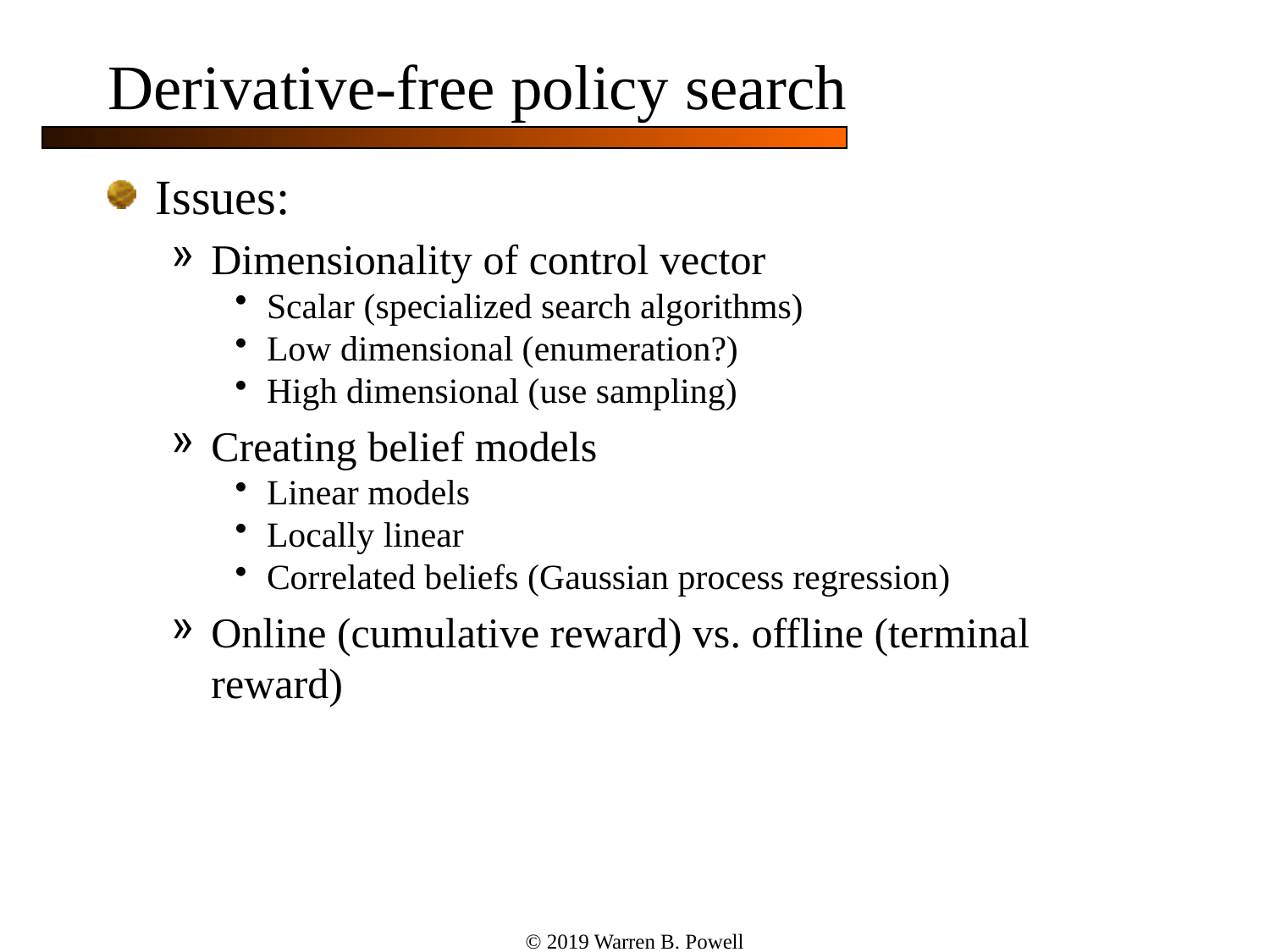

# Derivative-free policy search
Issues:
Dimensionality of control vector
Scalar (specialized search algorithms)
Low dimensional (enumeration?)
High dimensional (use sampling)
Creating belief models
Linear models
Locally linear
Correlated beliefs (Gaussian process regression)
Online (cumulative reward) vs. offline (terminal reward)
© 2019 Warren B. Powell